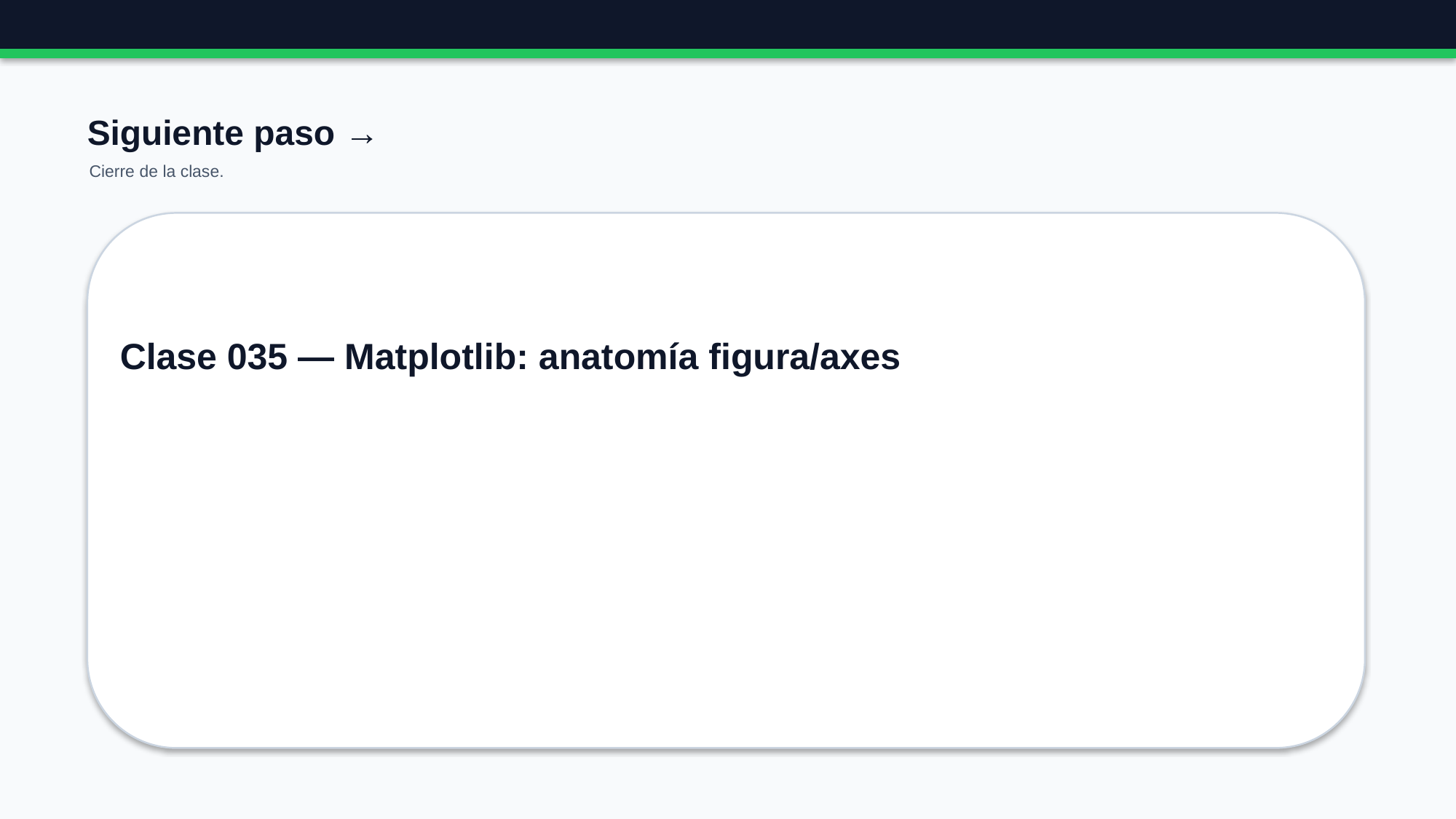

Siguiente paso →
Cierre de la clase.

Clase 035 — Matplotlib: anatomía figura/axes